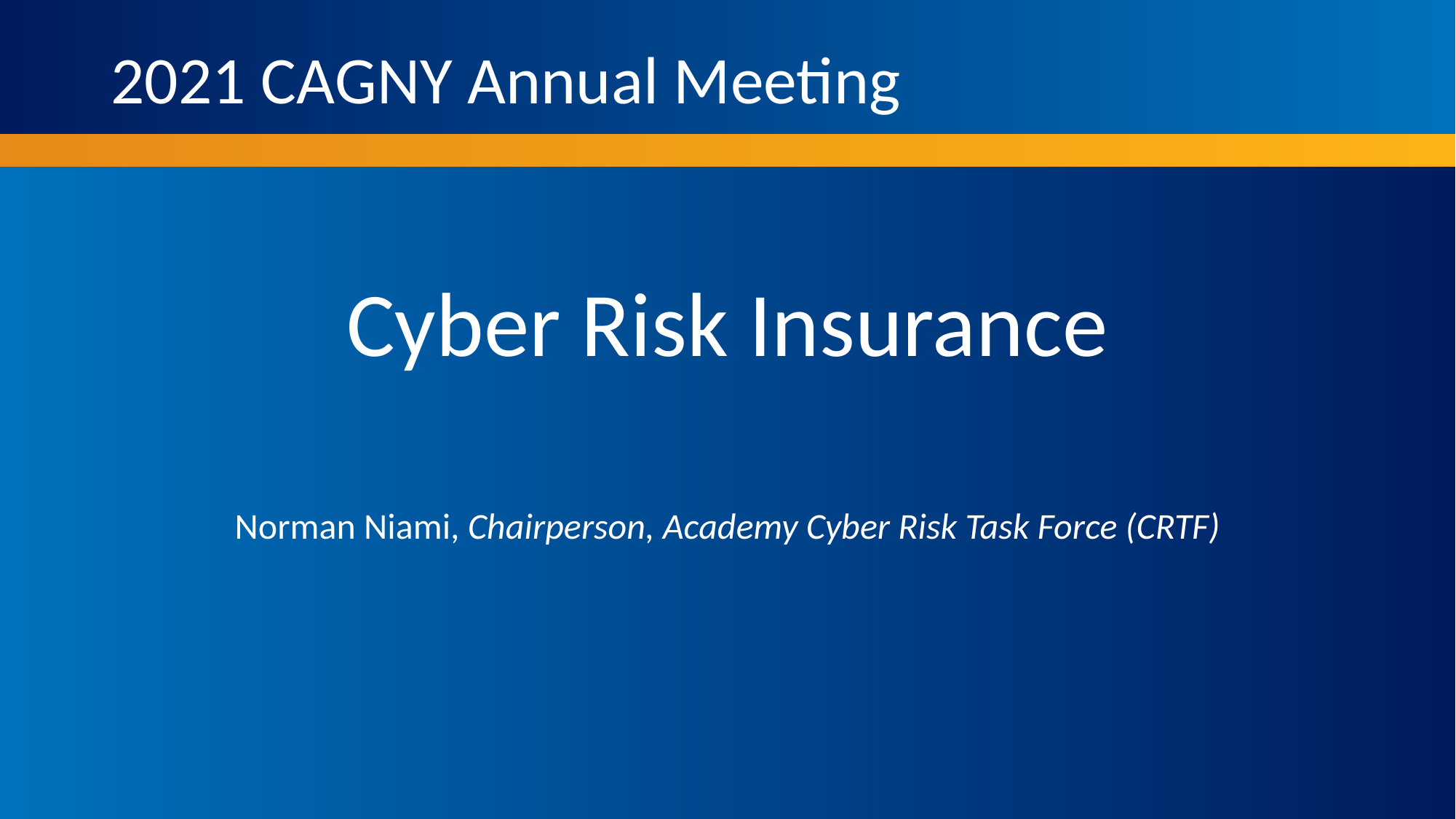

# Cyber Risk Insurance
Norman Niami, Chairperson, Academy Cyber Risk Task Force (CRTF)